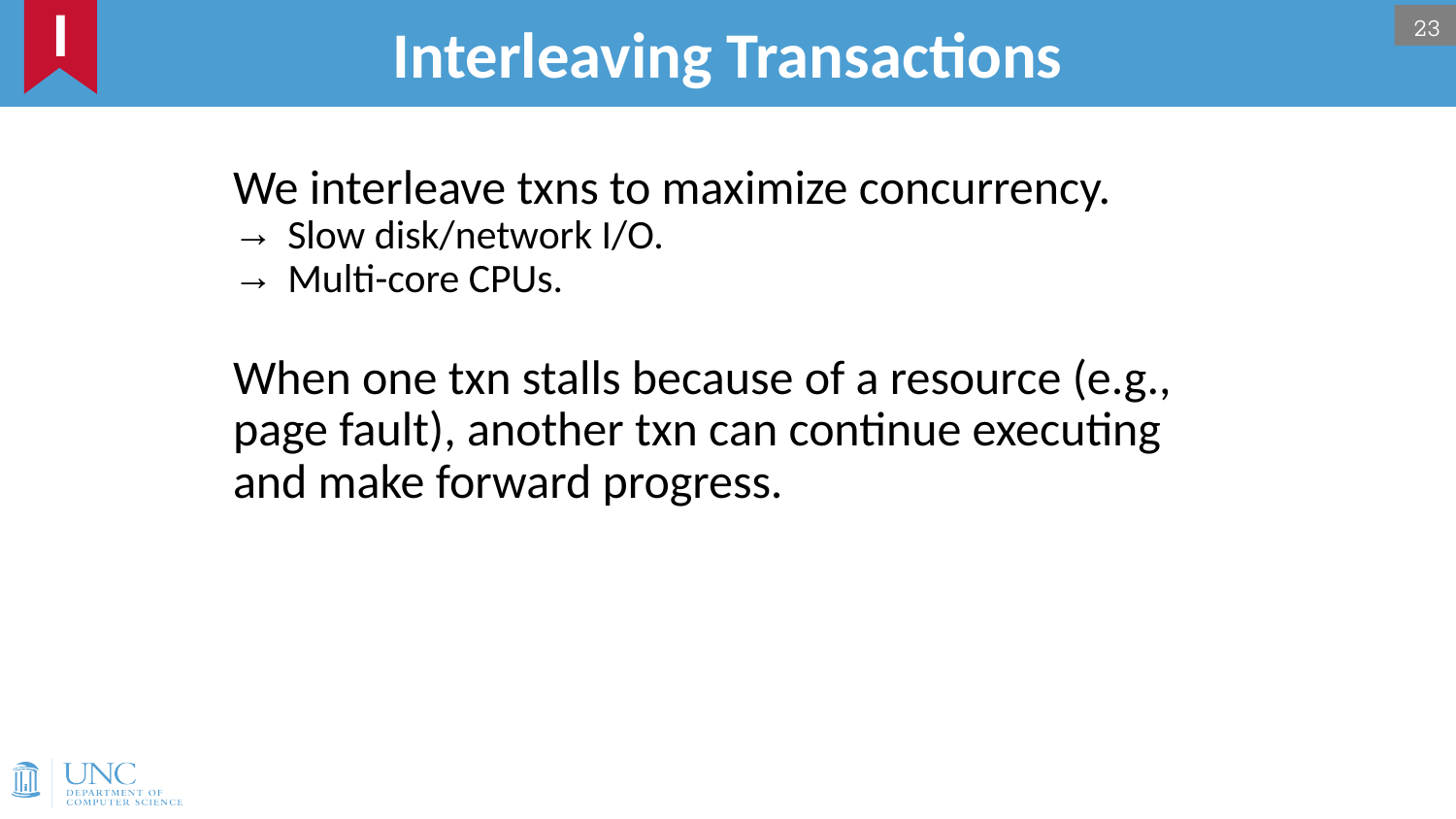

# Interleaving Transactions
I

23
We interleave txns to maximize concurrency.
Slow disk/network I/O.
Multi-core CPUs.

When one txn stalls because of a resource (e.g., page fault), another txn can continue executing and make forward progress.